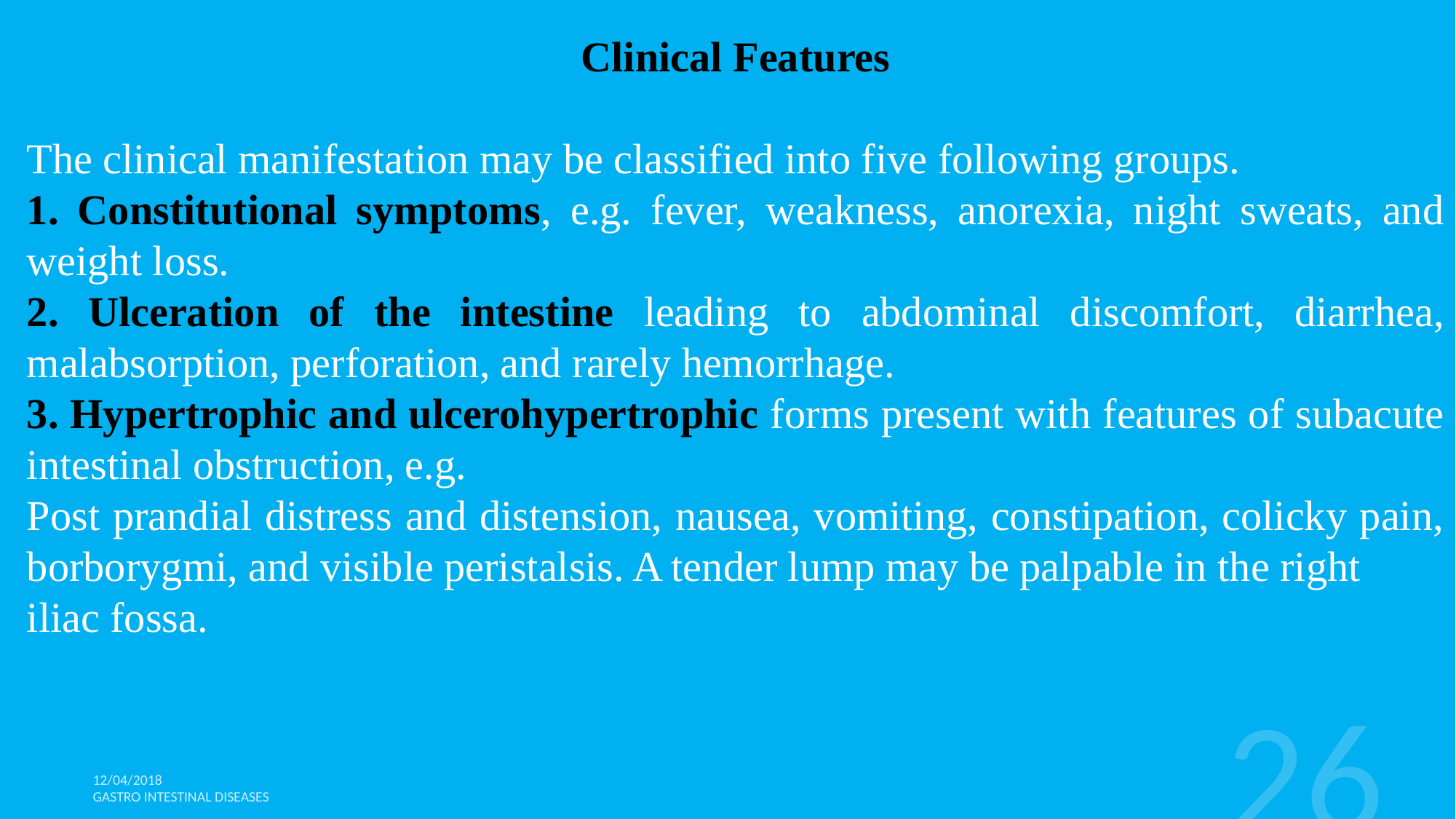

Clinical Features

The clinical manifestation may be classified into five following groups.
1. Constitutional symptoms, e.g. fever, weakness, anorexia, night sweats, and weight loss.
2. Ulceration of the intestine leading to abdominal discomfort, diarrhea, malabsorption, perforation, and rarely hemorrhage.
3. Hypertrophic and ulcerohypertrophic forms present with features of subacute intestinal obstruction, e.g.
Post prandial distress and distension, nausea, vomiting, constipation, colicky pain, borborygmi, and visible peristalsis. A tender lump may be palpable in the right
iliac fossa.
26
12/04/2018
Gastro Intestinal Diseases